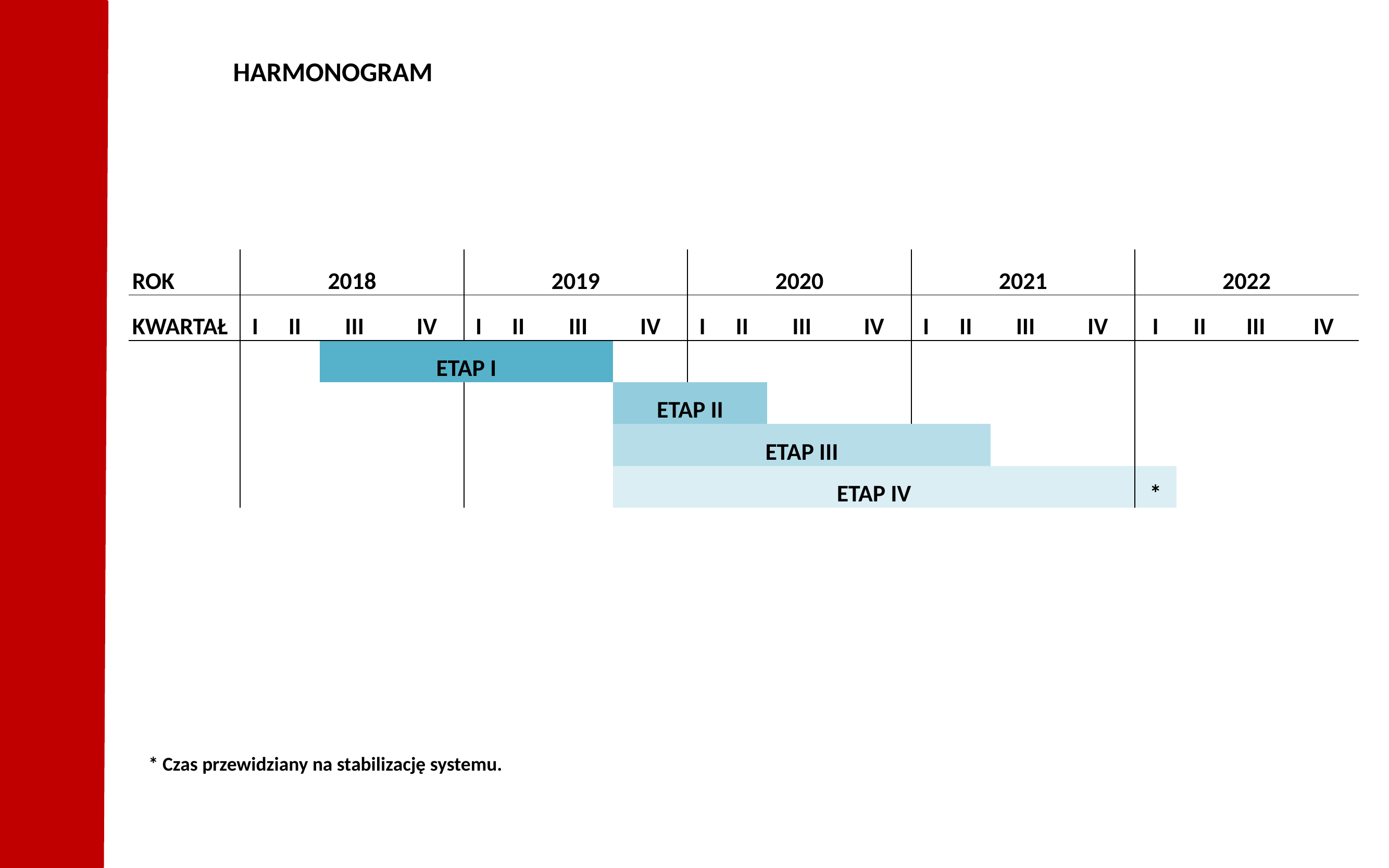

Harmonogram
| ROK | 2018 |  |  |  | 2019 |  |  |  | 2020 |  |  |  | 2021 |  |  |  | 2022 |  |  |  |
| --- | --- | --- | --- | --- | --- | --- | --- | --- | --- | --- | --- | --- | --- | --- | --- | --- | --- | --- | --- | --- |
| KWARTAŁ | I | II | III | IV | I | II | III | IV | I | II | III | IV | I | II | III | IV | I | II | III | IV |
|  |  |  | ETAP I |  |  |  |  |  |  |  |  |  |  |  |  |  |  |  |  |  |
|  |  |  |  |  |  |  |  | ETAP II |  |  |  |  |  |  |  |  |  |  |  |  |
|  |  |  |  |  |  |  |  | ETAP III |  |  |  |  |  |  |  |  |  |  |  |  |
|  |  |  |  |  |  |  |  | ETAP IV |  |  |  |  |  |  |  |  | \* |  |  |  |

* Czas przewidziany na stabilizację systemu.